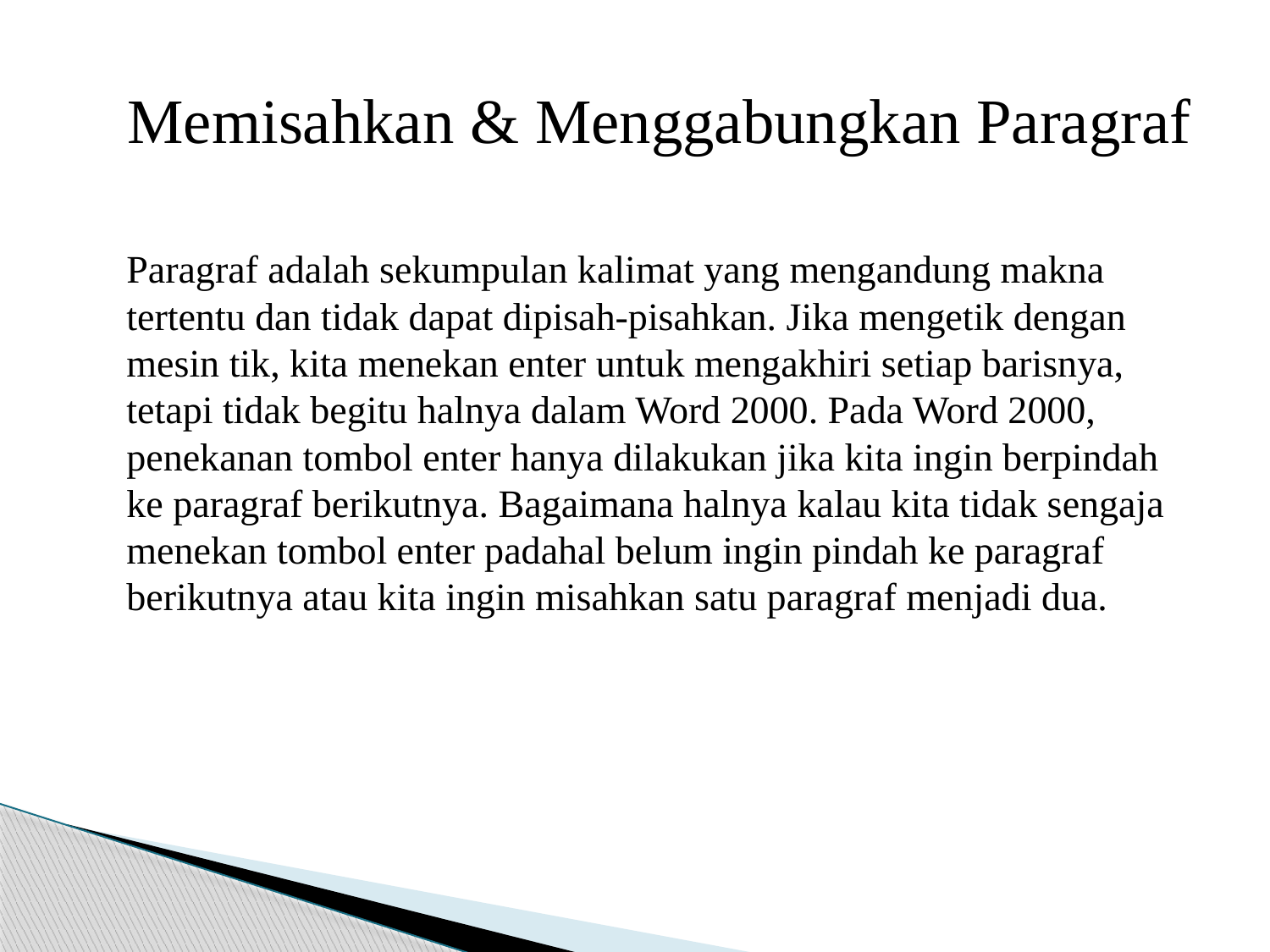

Memisahkan & Menggabungkan Paragraf

		Paragraf adalah sekumpulan kalimat yang mengandung makna tertentu dan tidak dapat dipisah-pisahkan. Jika mengetik dengan mesin tik, kita menekan enter untuk mengakhiri setiap barisnya, tetapi tidak begitu halnya dalam Word 2000. Pada Word 2000, penekanan tombol enter hanya dilakukan jika kita ingin berpindah ke paragraf berikutnya. Bagaimana halnya kalau kita tidak sengaja menekan tombol enter padahal belum ingin pindah ke paragraf berikutnya atau kita ingin misahkan satu paragraf menjadi dua.